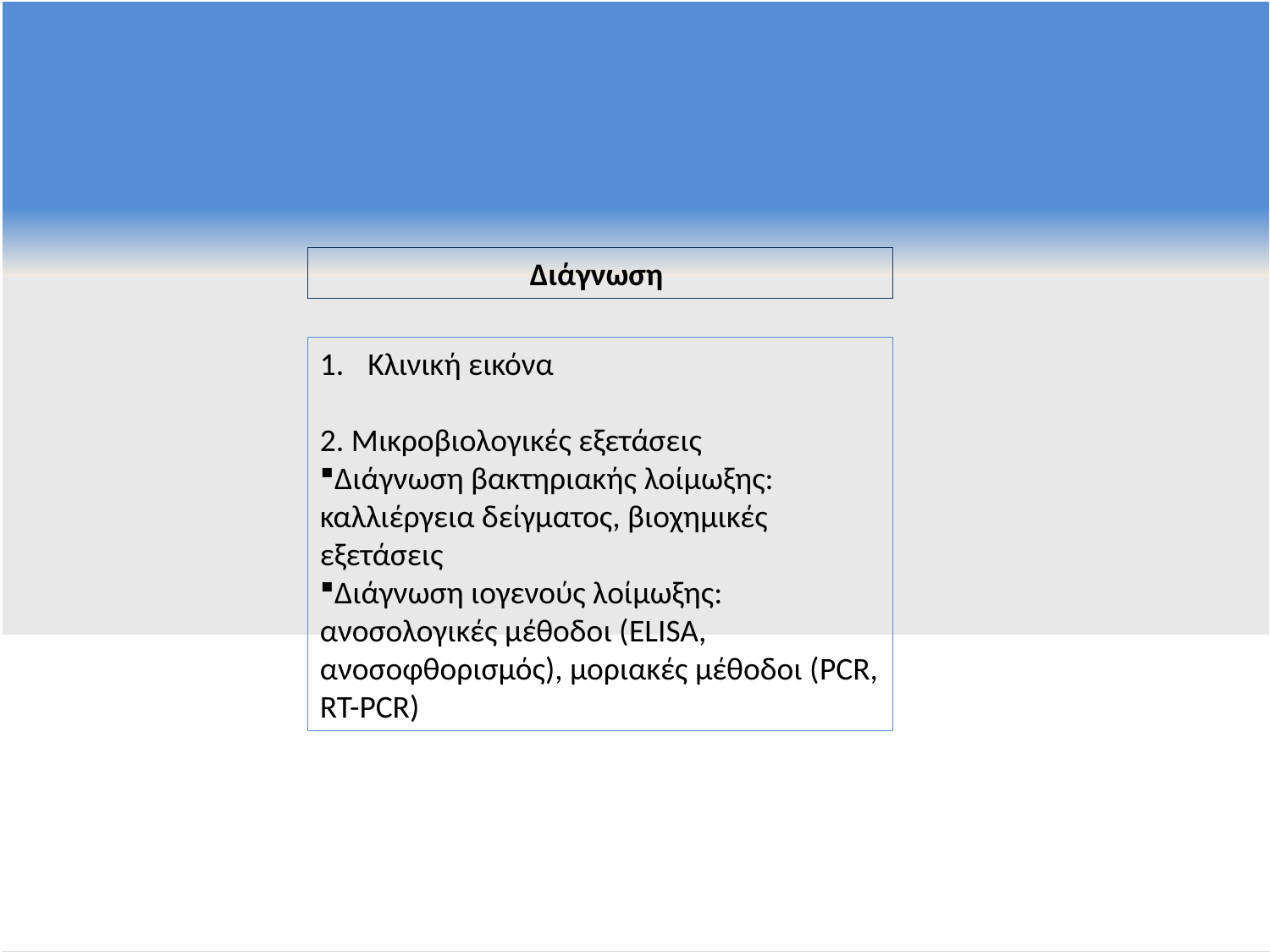

Διάγνωση
Κλινική εικόνα

2. Μικροβιολογικές εξετάσεις
Διάγνωση βακτηριακής λοίμωξης: καλλιέργεια δείγματος, βιοχημικές εξετάσεις
Διάγνωση ιογενούς λοίμωξης: ανοσολογικές μέθοδοι (ELISA, ανοσοφθορισμός), μοριακές μέθοδοι (PCR, RT-PCR)